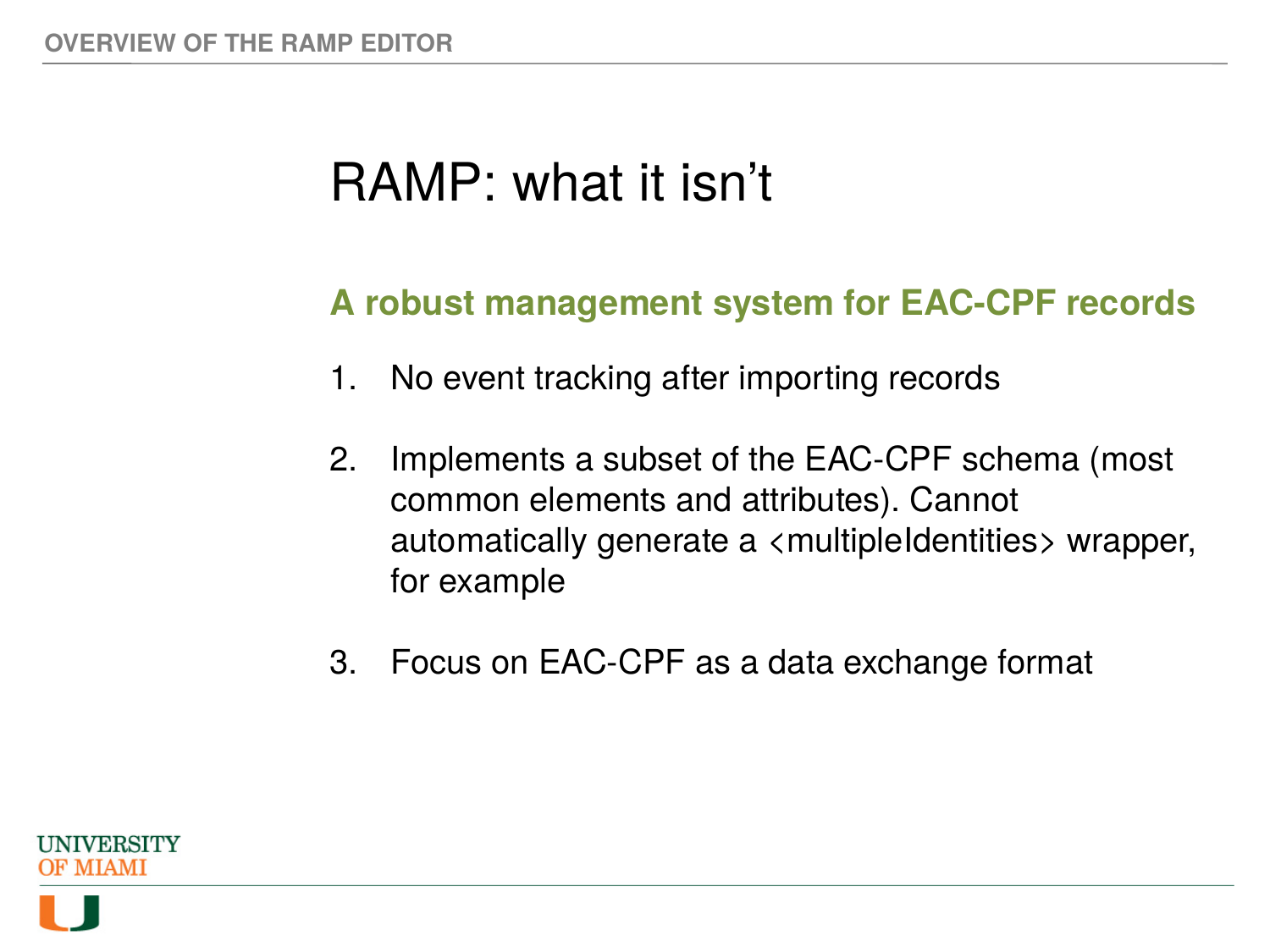

OVERVIEW OF THE RAMP EDITOR
RAMP: what it isn’t
A robust management system for EAC-CPF records
No event tracking after importing records

Implements a subset of the EAC-CPF schema (most common elements and attributes). Cannot automatically generate a <multipleIdentities> wrapper, for example

Focus on EAC-CPF as a data exchange format